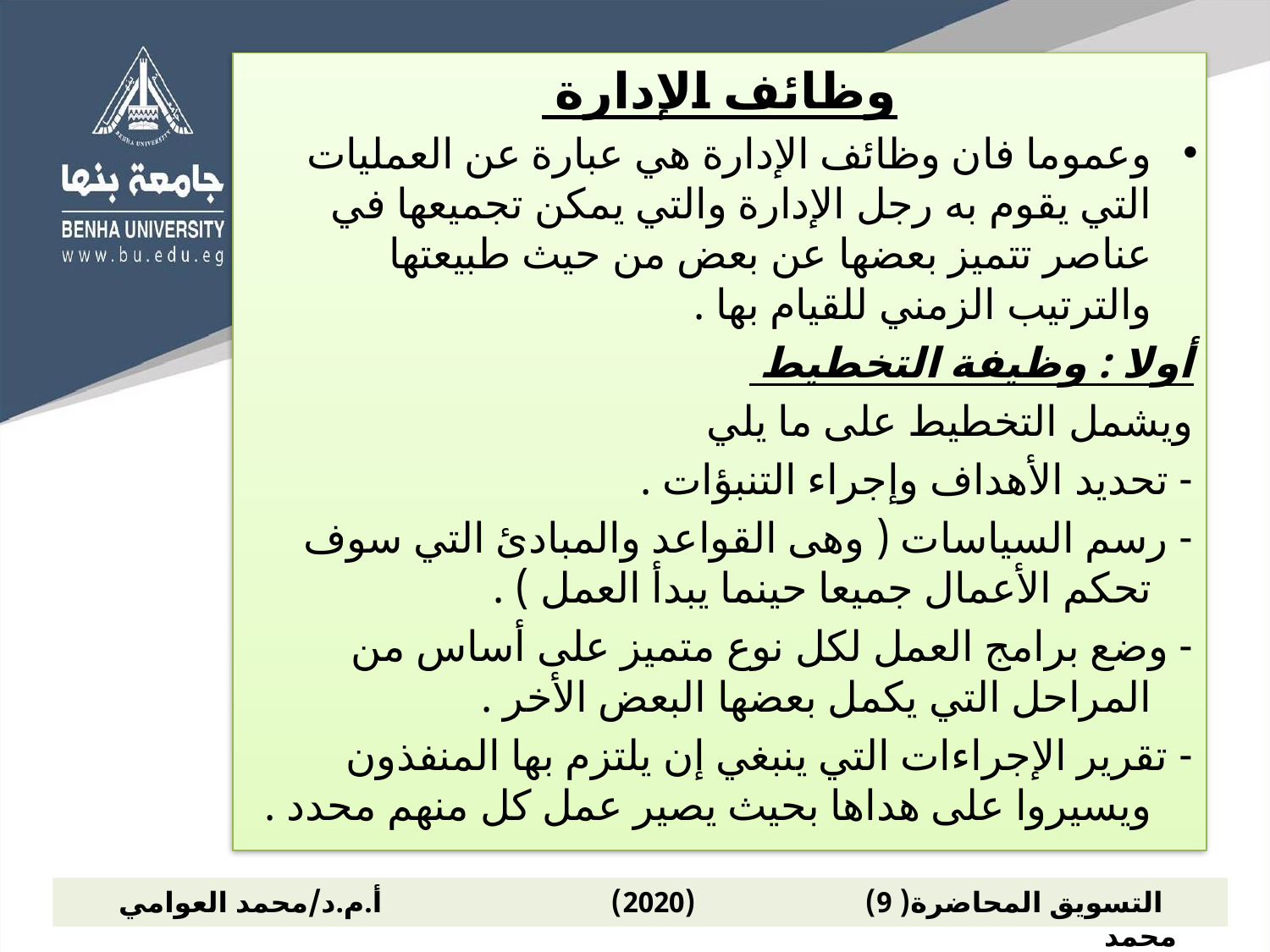

وظائف الإدارة
وعموما فان وظائف الإدارة هي عبارة عن العمليات التي يقوم به رجل الإدارة والتي يمكن تجميعها في عناصر تتميز بعضها عن بعض من حيث طبيعتها والترتيب الزمني للقيام بها .
أولا : وظيفة التخطيط
ويشمل التخطيط على ما يلي
- تحديد الأهداف وإجراء التنبؤات .
- رسم السياسات ( وهى القواعد والمبادئ التي سوف تحكم الأعمال جميعا حينما يبدأ العمل ) .
- وضع برامج العمل لكل نوع متميز على أساس من المراحل التي يكمل بعضها البعض الأخر .
- تقرير الإجراءات التي ينبغي إن يلتزم بها المنفذون ويسيروا على هداها بحيث يصير عمل كل منهم محدد .

       التسويق المحاضرة( 9)                       (2020)                               أ.م.د/محمد العوامي محمد